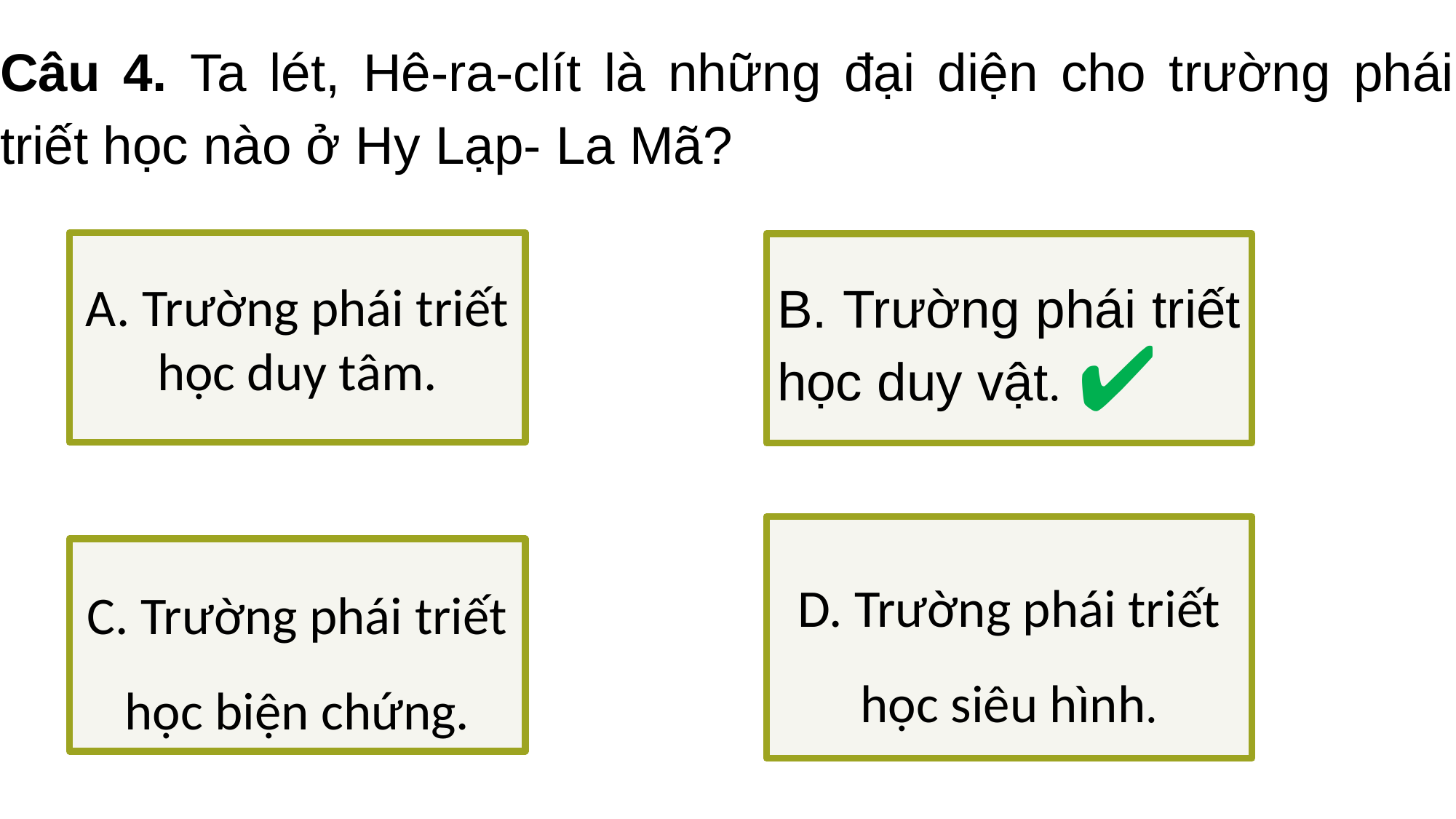

Câu 4. Ta lét, Hê-ra-clít là những đại diện cho trường phái triết học nào ở Hy Lạp- La Mã?
A. Trường phái triết học duy tâm.
B. Trường phái triết học duy vật.
✔
D. Trường phái triết học siêu hình.
C. Trường phái triết học biện chứng.